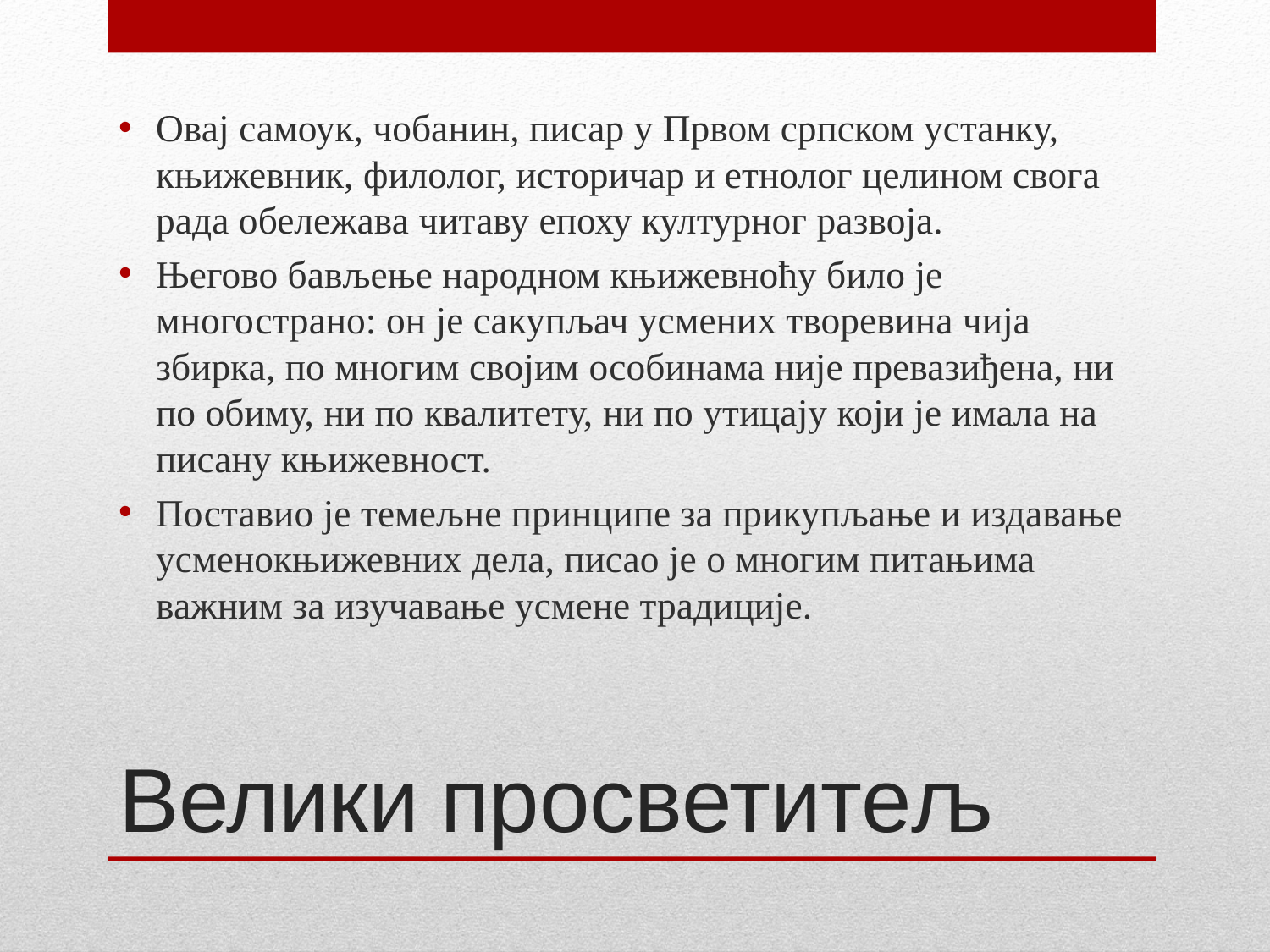

Овај самоук, чобанин, писар у Првом српском устанку, књижевник, филолог, историчар и етнолог целином свога рада обележава читаву епоху културног развоја.
Његово бављење народном књижевноћу било је многострано: он је сакупљач усмених творевина чија збирка, по многим својим особинама није превазиђена, ни по обиму, ни по квалитету, ни по утицају који је имала на писану књижевност.
Поставио је темељне принципе за прикупљање и издавање усменокњижевних дела, писао је о многим питањима важним за изучавање усмене традиције.
# Велики просветитељ